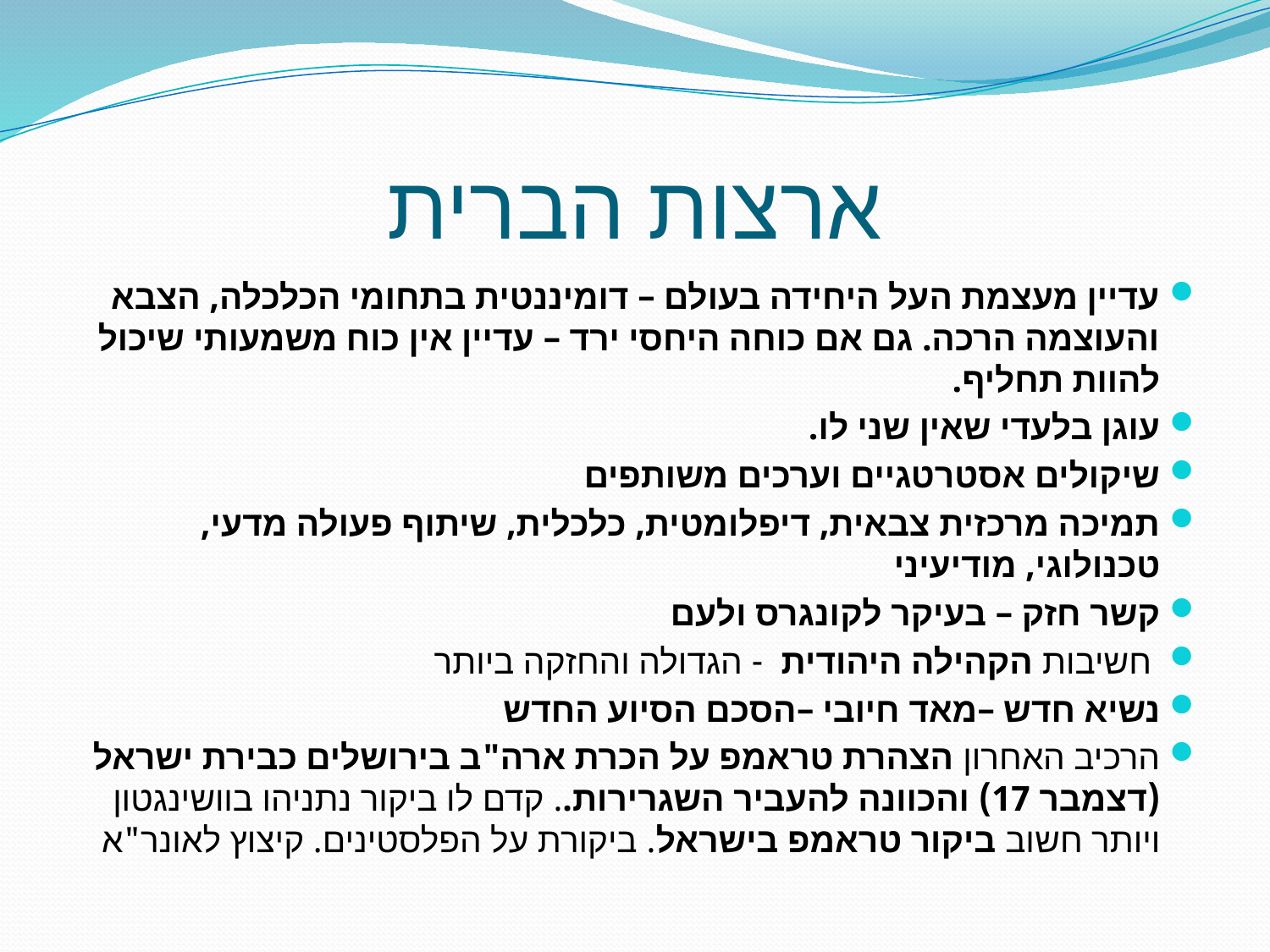

# ארצות הברית
עדיין מעצמת העל היחידה בעולם – דומיננטית בתחומי הכלכלה, הצבא והעוצמה הרכה. גם אם כוחה היחסי ירד – עדיין אין כוח משמעותי שיכול להוות תחליף.
עוגן בלעדי שאין שני לו.
שיקולים אסטרטגיים וערכים משותפים
תמיכה מרכזית צבאית, דיפלומטית, כלכלית, שיתוף פעולה מדעי, טכנולוגי, מודיעיני
קשר חזק – בעיקר לקונגרס ולעם
 חשיבות הקהילה היהודית  - הגדולה והחזקה ביותר
נשיא חדש –מאד חיובי –הסכם הסיוע החדש
הרכיב האחרון הצהרת טראמפ על הכרת ארה"ב בירושלים כבירת ישראל (דצמבר 17) והכוונה להעביר השגרירות.. קדם לו ביקור נתניהו בוושינגטון ויותר חשוב ביקור טראמפ בישראל. ביקורת על הפלסטינים. קיצוץ לאונר"א